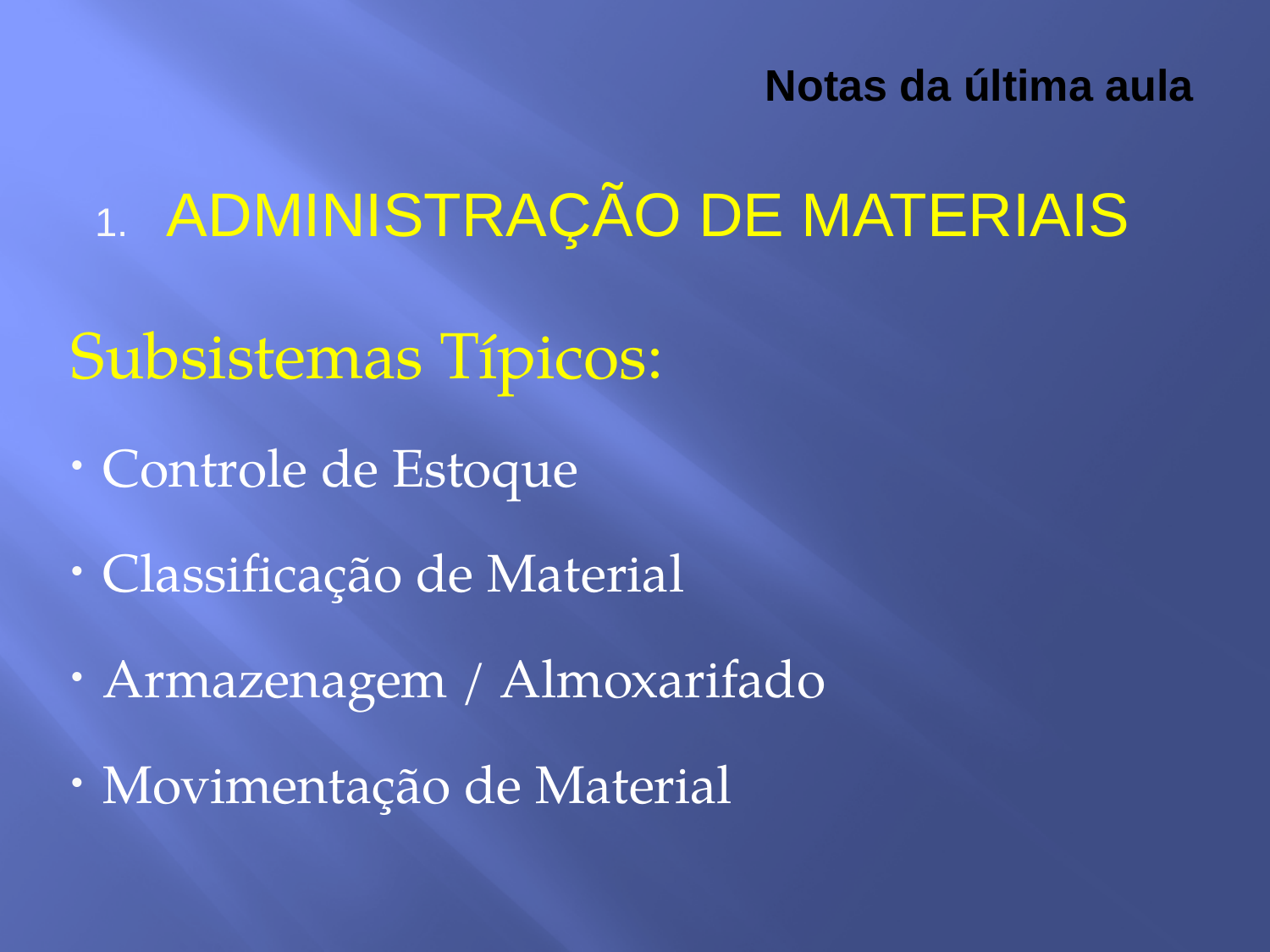

# Notas da última aula
ADMINISTRAÇÃO DE MATERIAIS
Subsistemas Típicos:
Controle de Estoque
Classificação de Material
Armazenagem / Almoxarifado
Movimentação de Material